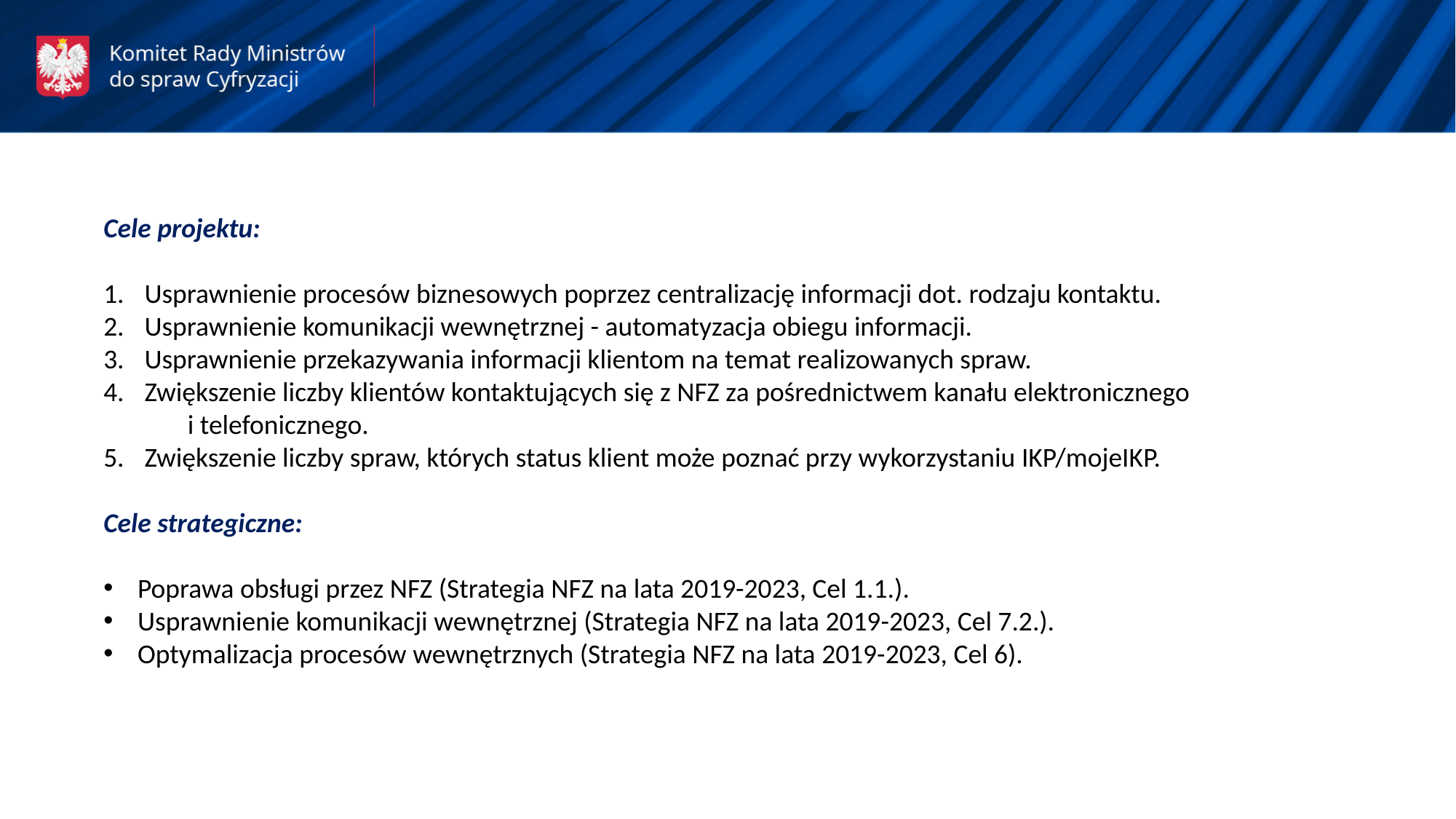

Cele projektu:

Usprawnienie procesów biznesowych poprzez centralizację informacji dot. rodzaju kontaktu.
Usprawnienie komunikacji wewnętrznej - automatyzacja obiegu informacji.
Usprawnienie przekazywania informacji klientom na temat realizowanych spraw.
Zwiększenie liczby klientów kontaktujących się z NFZ za pośrednictwem kanału elektronicznego                       i telefonicznego.
Zwiększenie liczby spraw, których status klient może poznać przy wykorzystaniu IKP/mojeIKP.

Cele strategiczne:

Poprawa obsługi przez NFZ (Strategia NFZ na lata 2019-2023, Cel 1.1.).
Usprawnienie komunikacji wewnętrznej (Strategia NFZ na lata 2019-2023, Cel 7.2.).
Optymalizacja procesów wewnętrznych (Strategia NFZ na lata 2019-2023, Cel 6).